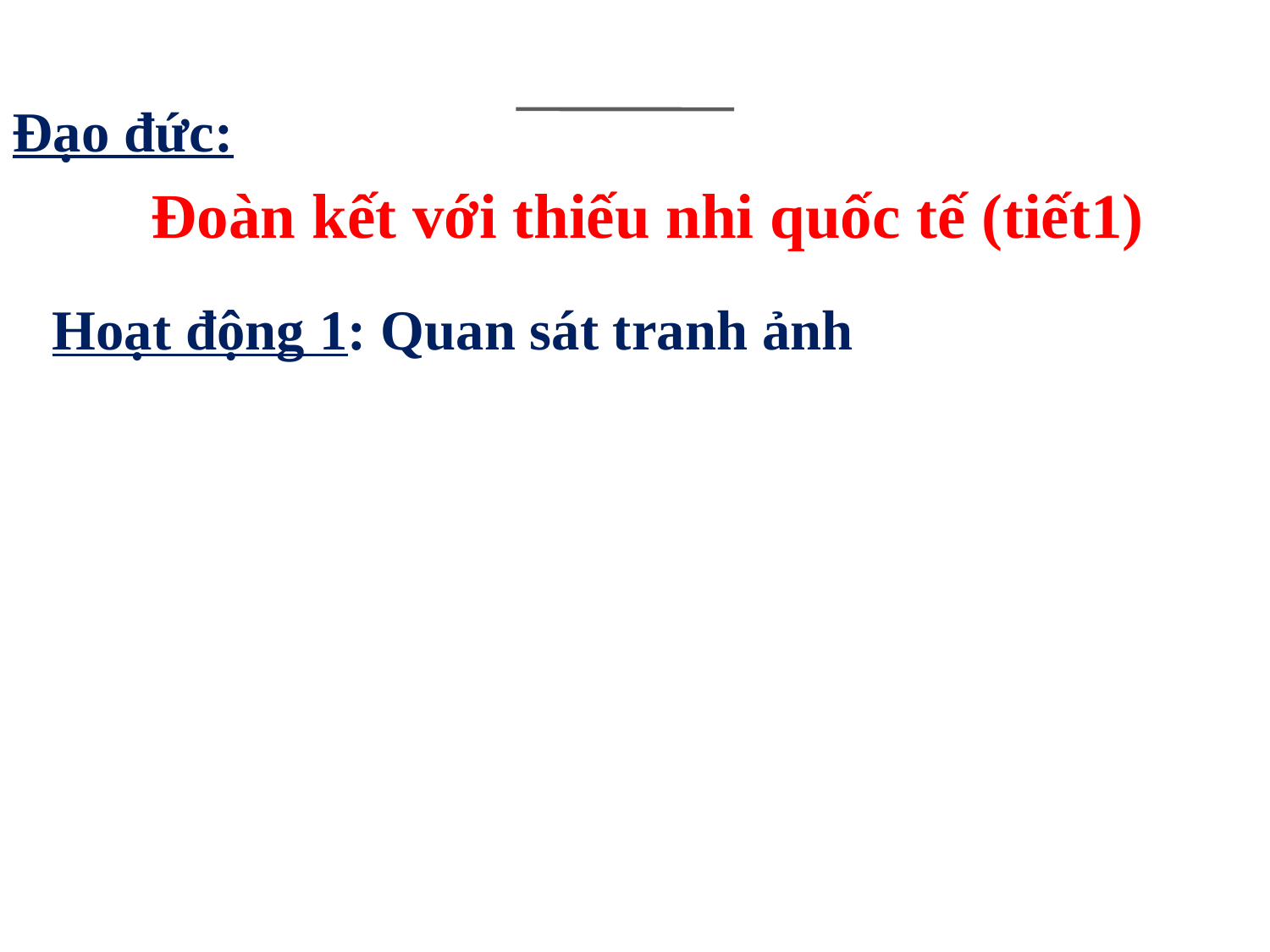

Đạo đức:
Đoàn kết với thiếu nhi quốc tế (tiết1)
Hoạt động 1: Quan sát tranh ảnh